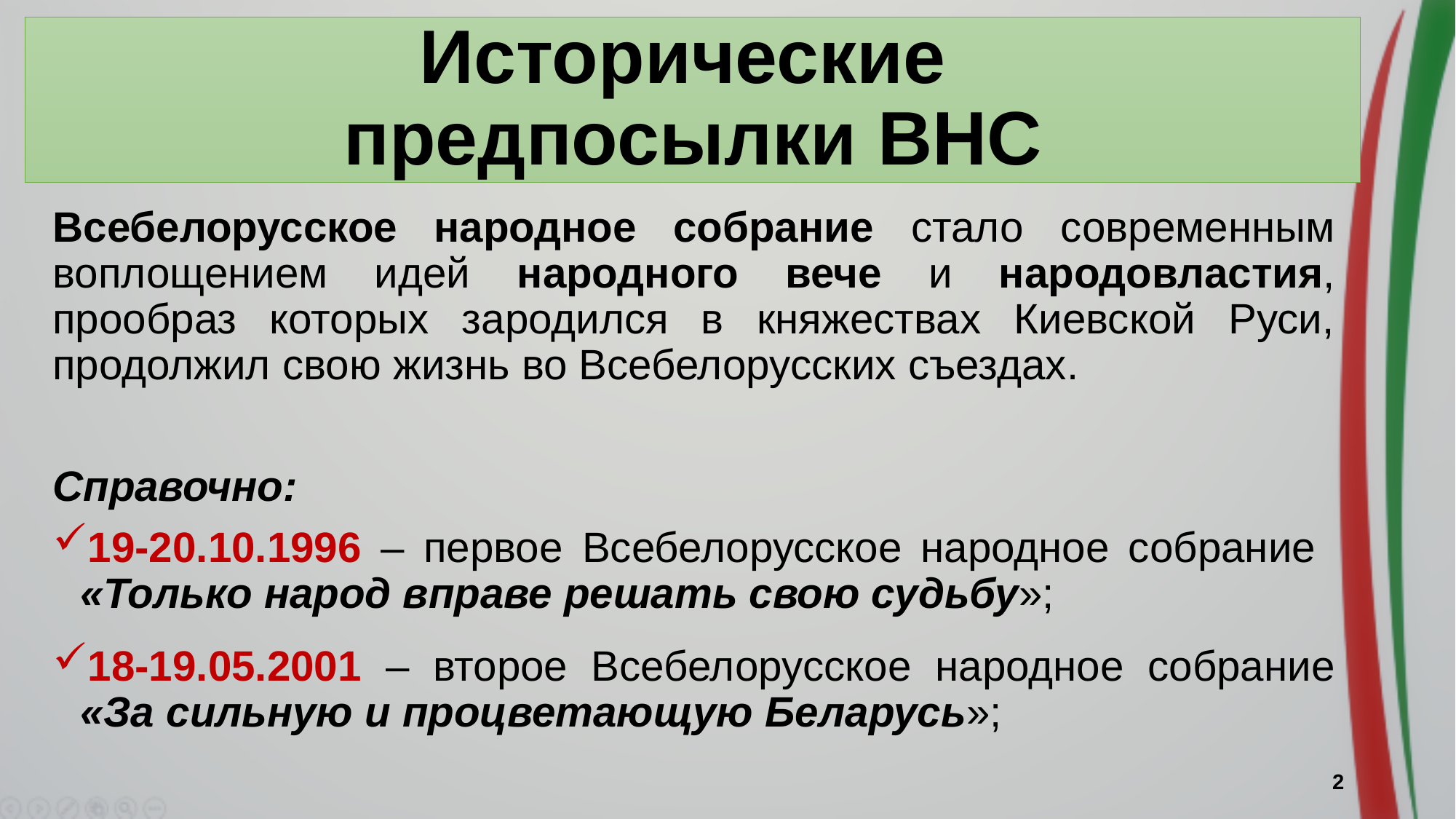

Исторические
предпосылки ВНС
Всебелорусское народное собрание стало современным воплощением идей народного вече и народовластия, прообраз которых зародился в княжествах Киевской Руси, продолжил свою жизнь во Всебелорусских съездах.

Справочно:
19-20.10.1996 – первое Всебелорусское народное собрание  «Только народ вправе решать свою судьбу»;
18-19.05.2001 – второе Всебелорусское народное собрание «За сильную и процветающую Беларусь»;

2